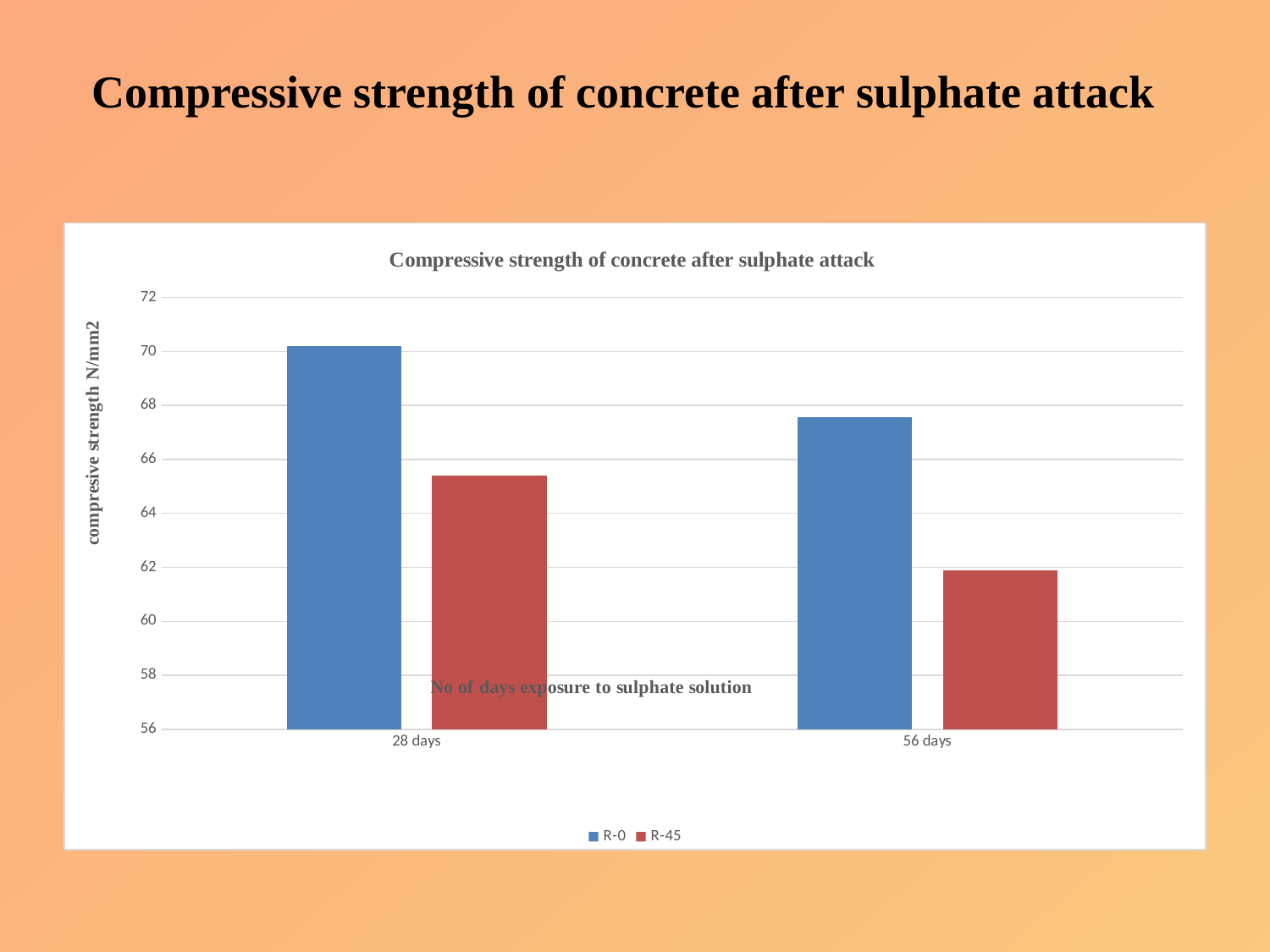

# Compressive strength of concrete after sulphate attack

### Chart: Compressive strength of concrete after sulphate attack

| Category | R-0 | R-45 |
|---|---|---|
| 28 days | 70.2 | 65.4 |
| 56 days | 67.58 | 61.9 |